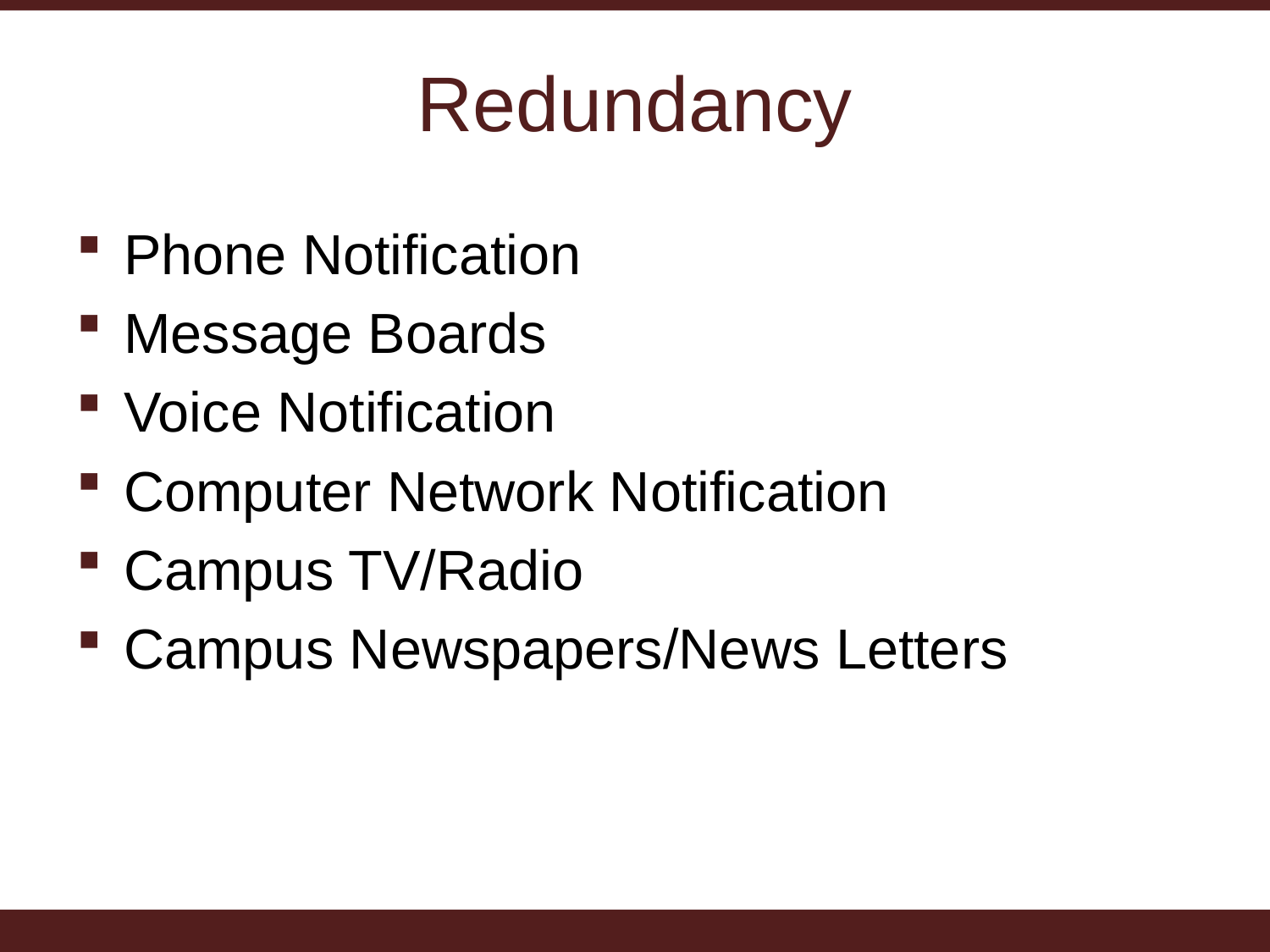

# Redundancy
Phone Notification
Message Boards
Voice Notification
Computer Network Notification
Campus TV/Radio
Campus Newspapers/News Letters